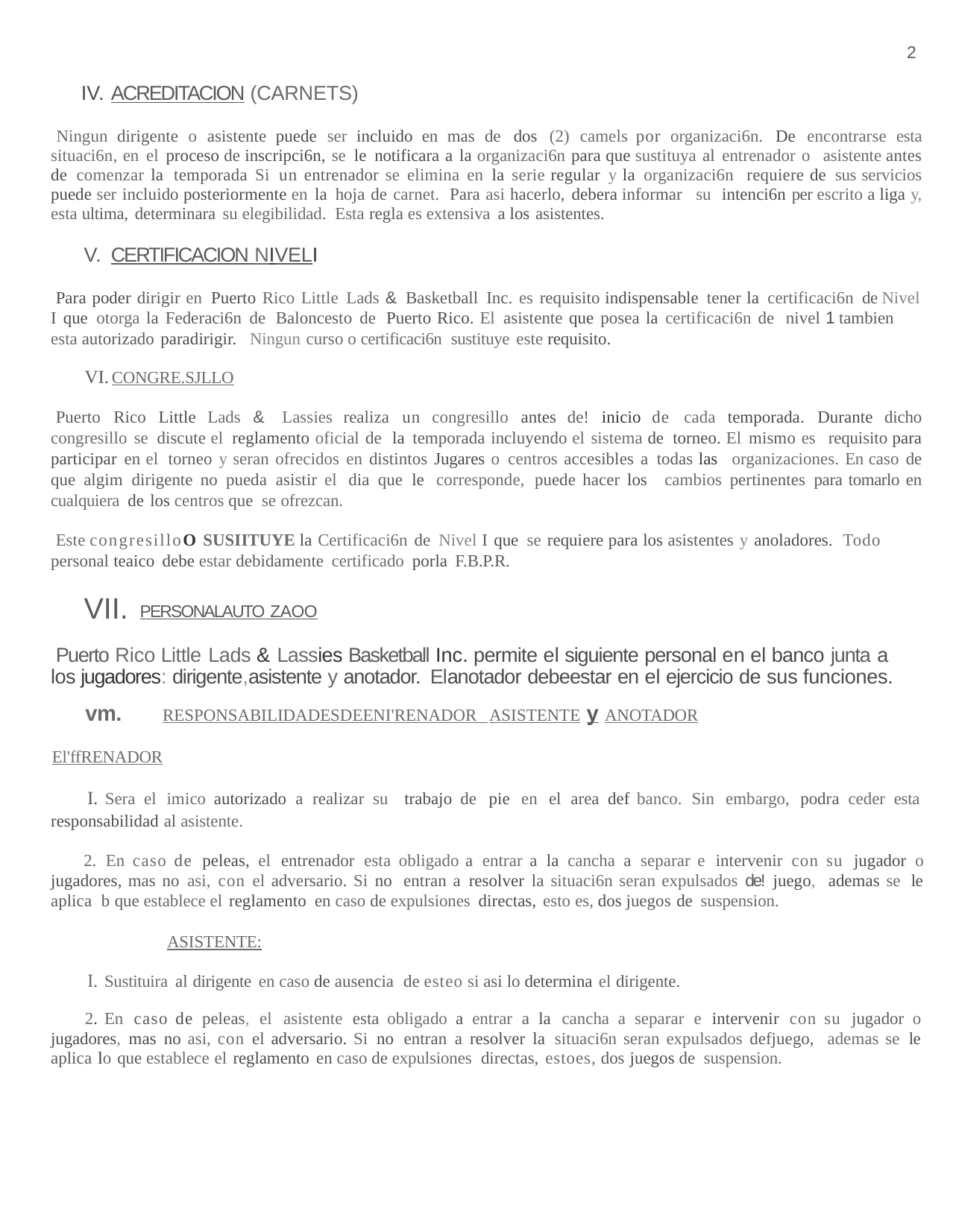

2
ACREDITACION (CARNETS)
Ningun dirigente o asistente puede ser incluido en mas de dos (2) camels por organizaci6n. De encontrarse esta situaci6n, en el proceso de inscripci6n, se le notificara a la organizaci6n para que sustituya al entrenador o  asistente antes de comenzar la temporada Si un entrenador se elimina en la serie regular y la organizaci6n requiere de sus servicios puede ser incluido posteriormente en la hoja de carnet. Para asi hacerlo, debera informar  su intenci6n per escrito a liga y, esta ultima, determinara su elegibilidad. Esta regla es extensiva a los asistentes.
CERTIFICACION NIVELI
Para poder dirigir en Puerto Rico Little Lads & Basketball Inc. es requisito indispensable tener la certificaci6n de Nivel I que otorga la Federaci6n de Baloncesto de Puerto Rico. El asistente que posea la certificaci6n de nivel 1 tambien esta autorizado paradirigir.  Ningun curso o certificaci6n sustituye este requisito.
CONGRE.SJLLO
Puerto Rico Little Lads &  Lassies realiza un congresillo antes de! inicio de cada temporada. Durante dicho congresillo se discute el reglamento oficial de la temporada incluyendo el sistema de torneo. El mismo es requisito para participar en el torneo y seran ofrecidos en distintos Jugares o centros accesibles a todas las  organizaciones. En caso de que algim dirigente no pueda asistir el dia que le corresponde, puede hacer los  cambios pertinentes para tomarlo en cualquiera de los centros que se ofrezcan.
Este congresilloO SUSIITUYE la Certificaci6n de Nivel I que se requiere para los asistentes y anoladores. Todo personal teaico debe estar debidamente certificado porla F.B.P.R.
PERSONALAUTO ZAOO
Puerto Rico Little Lads & Lassies Basketball Inc. permite el siguiente personal en el banco junta a los jugadores: dirigente,asistente y anotador. Elanotador debeestar en el ejercicio de sus funciones.
vm.	RESPONSABILIDADESDEENI'RENADOR  ASISTENTE y ANOTADOR

El'ffRENADOR
I. Sera el imico autorizado a realizar su  trabajo de pie en el area def banco. Sin embargo, podra ceder esta responsabilidad al asistente.
2. En caso de peleas, el entrenador esta obligado a entrar a la cancha a separar e intervenir con su jugador o jugadores, mas no asi, con el adversario. Si no entran a resolver la situaci6n seran expulsados de! juego, ademas se le aplica b que establece el reglamento en caso de expulsiones directas, esto es, dos juegos de suspension.

ASISTENTE:
I. Sustituira al dirigente en caso de ausencia de esteo si asi lo determina el dirigente.
2. En caso de peleas, el asistente esta obligado a entrar a la cancha a separar e intervenir con su jugador o jugadores, mas no asi, con el adversario. Si no entran a resolver la situaci6n seran expulsados defjuego, ademas se le aplica lo que establece el reglamento en caso de expulsiones directas, estoes, dos juegos de suspension.